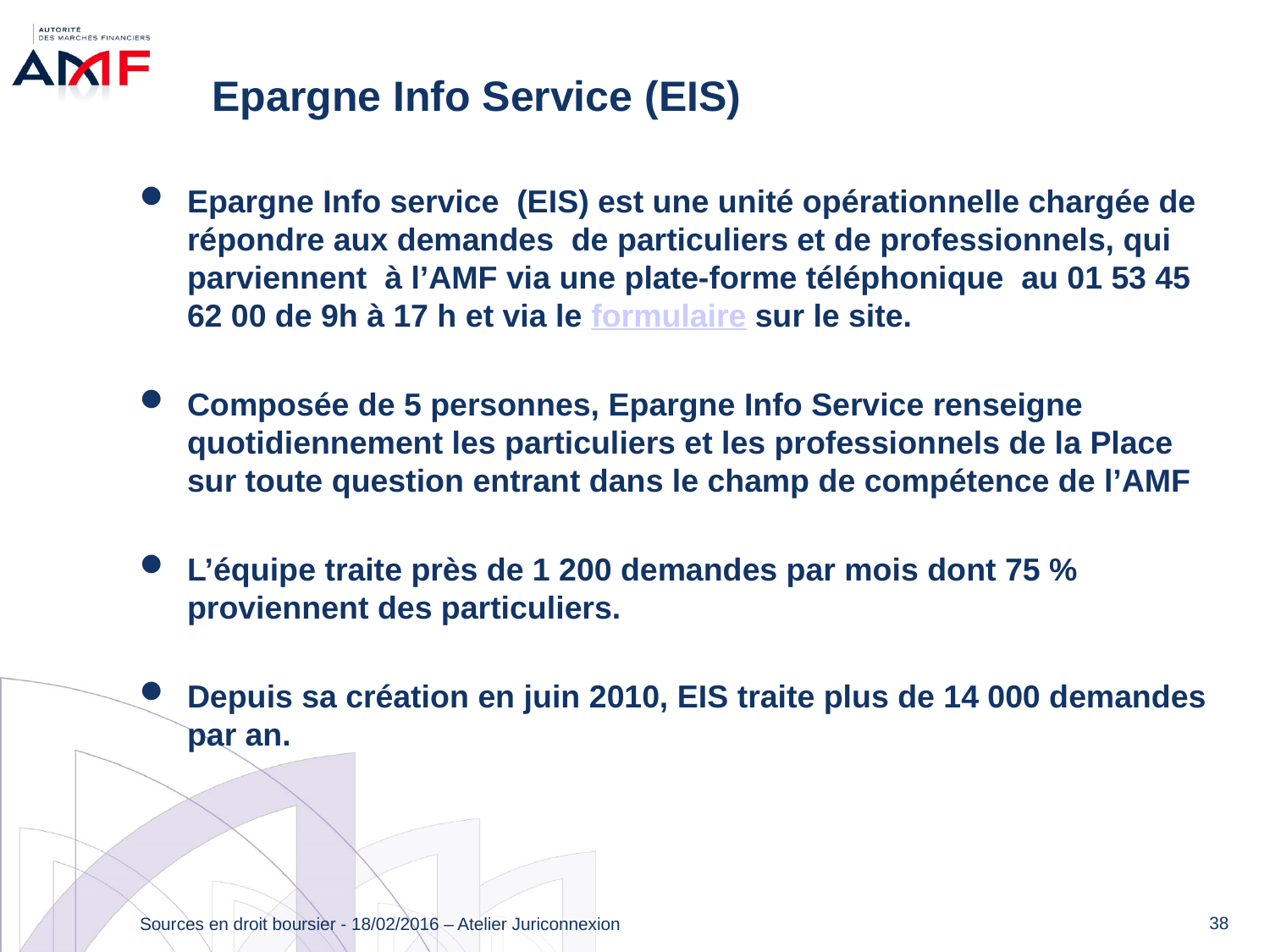

# Epargne Info Service (EIS)
​Epargne Info service  (EIS) est une unité opérationnelle chargée de répondre aux demandes  de particuliers et de professionnels, qui parviennent  à l’AMF via une plate-forme téléphonique  au 01 53 45 62 00 de 9h à 17 h et via le formulaire sur le site.

Composée de 5 personnes, Epargne Info Service renseigne quotidiennement les particuliers et les professionnels de la Place sur toute question entrant dans le champ de compétence de l’AMF

L’équipe traite près de 1 200 demandes par mois dont 75 % proviennent des particuliers.

Depuis sa création en juin 2010, EIS traite plus de 14 000 demandes par an.

38
Sources en droit boursier - 18/02/2016 – Atelier Juriconnexion